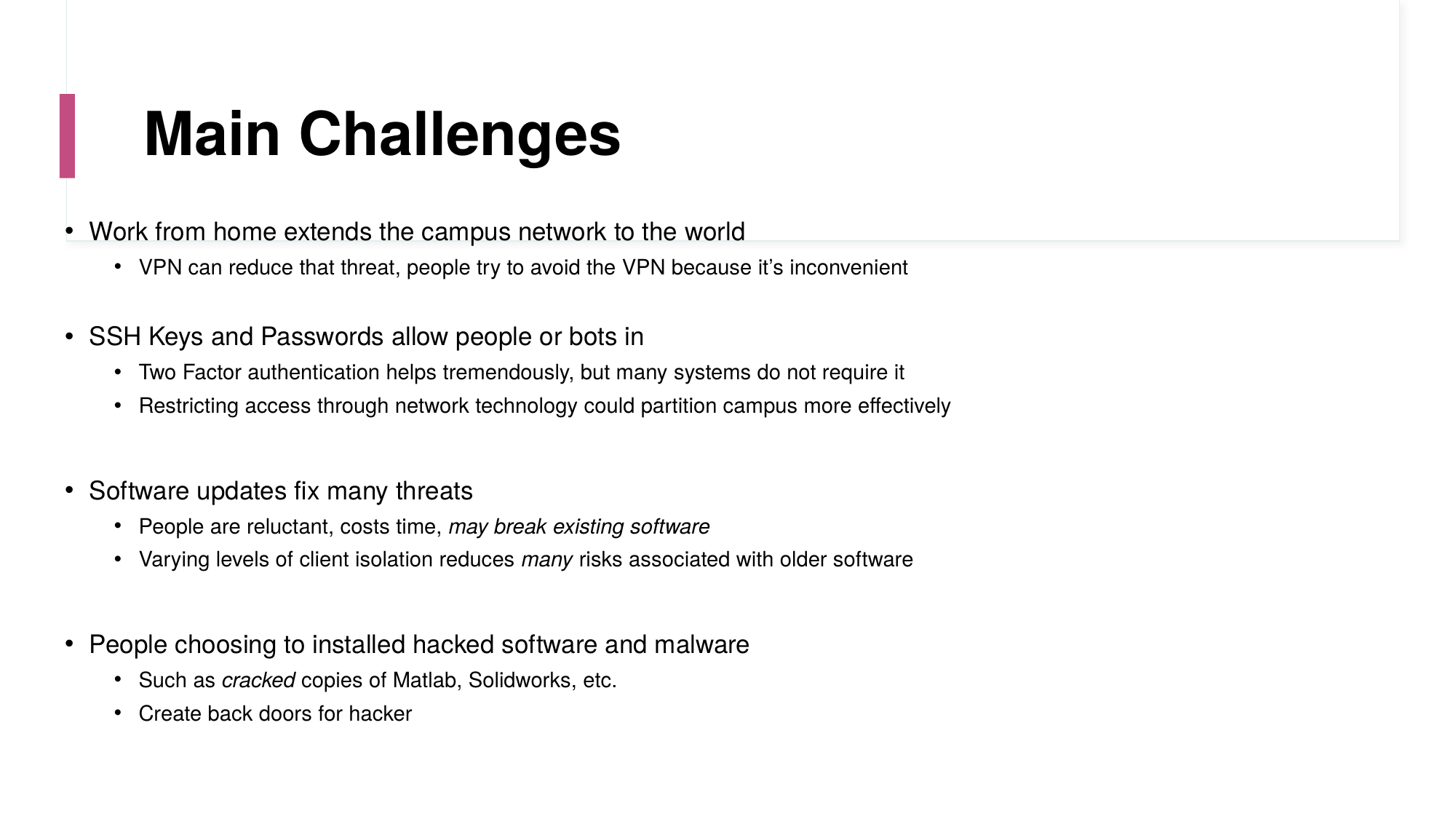

# Main Challenges
Work from home extends the campus network to the world
VPN can reduce that threat, people try to avoid the VPN because it’s inconvenient
SSH Keys and Passwords allow people or bots in
Two Factor authentication helps tremendously, but many systems do not require it
Restricting access through network technology could partition campus more effectively

Software updates fix many threats
People are reluctant, costs time, may break existing software
Varying levels of client isolation reduces many risks associated with older software

People choosing to installed hacked software and malware
Such as cracked copies of Matlab, Solidworks, etc.
Create back doors for hacker